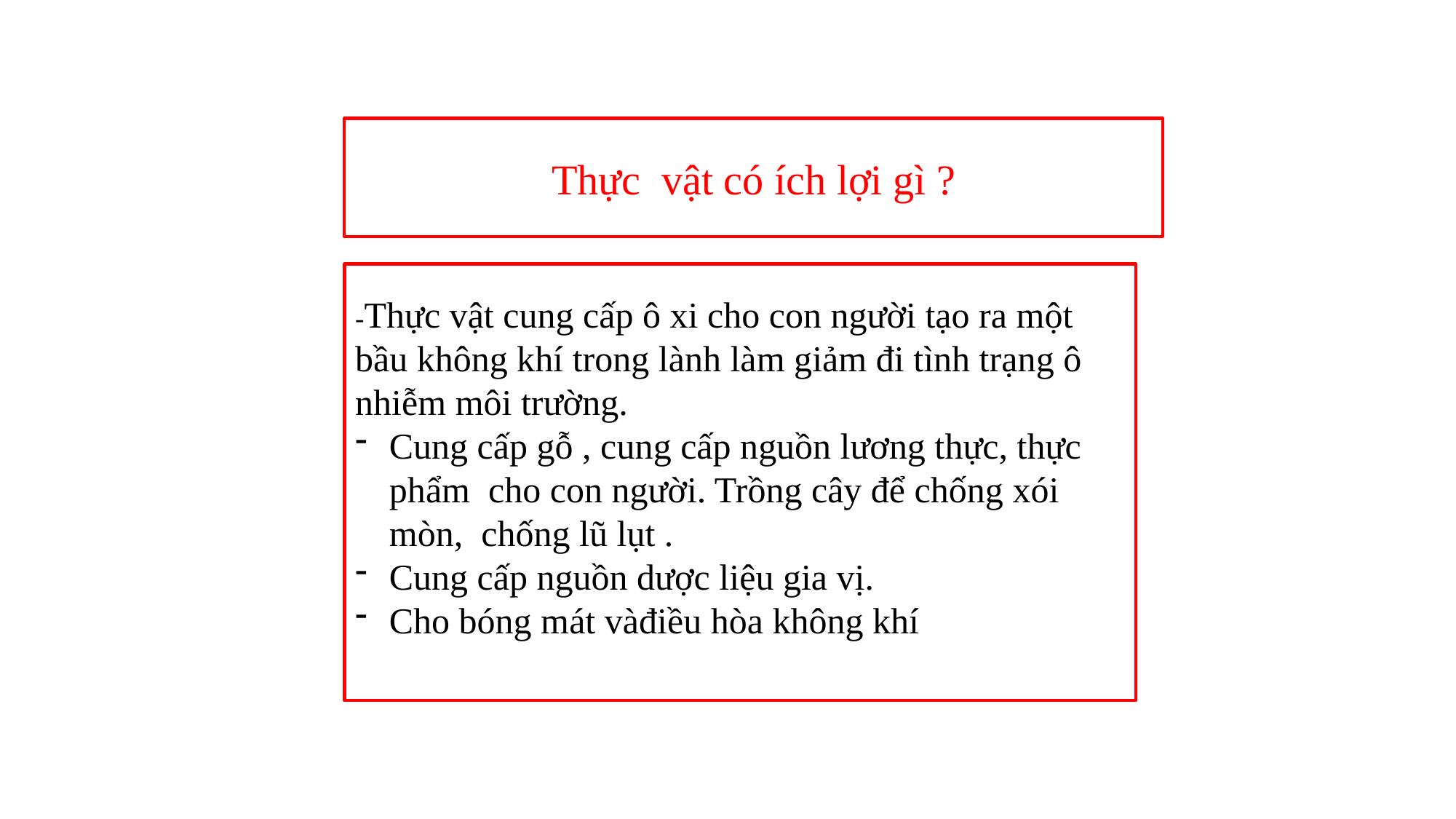

Thực  vật có ích lợi gì ?

-Thực vật cung cấp ô xi cho con người tạo ra một bầu không khí trong lành làm giảm đi tình trạng ô nhiễm môi trường.
Cung cấp gỗ , cung cấp nguồn lương thực, thực phẩm  cho con người. Trồng cây để chống xói mòn,  chống lũ lụt .
Cung cấp nguồn dược liệu gia vị.
Cho bóng mát vàđiều hòa không khí